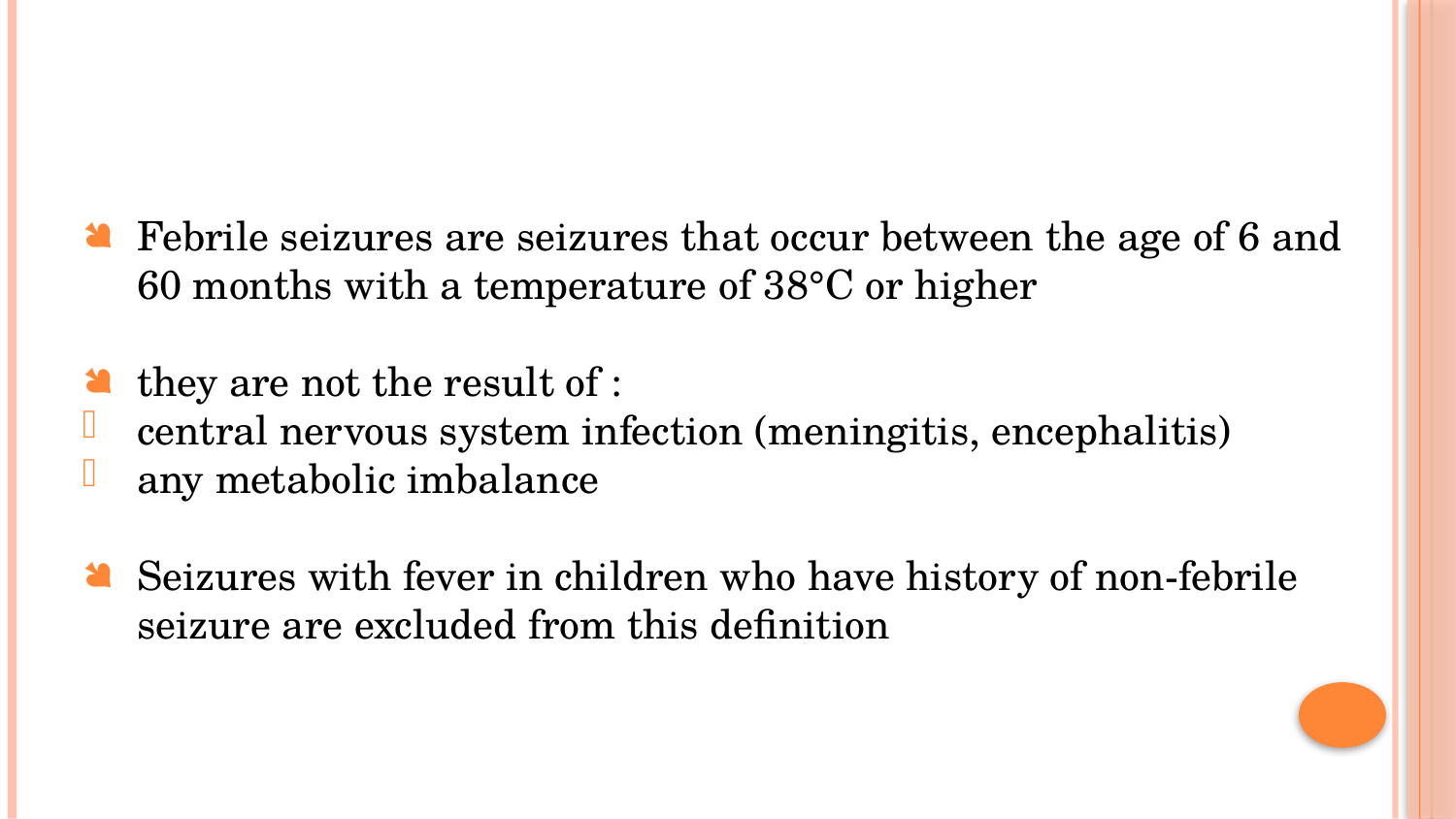

#
Febrile seizures are seizures that occur between the age of 6 and 60 months with a temperature of 38°C or higher

they are not the result of :
central nervous system infection (meningitis, encephalitis)
any metabolic imbalance

Seizures with fever in children who have history of non-febrile seizure are excluded from this definition